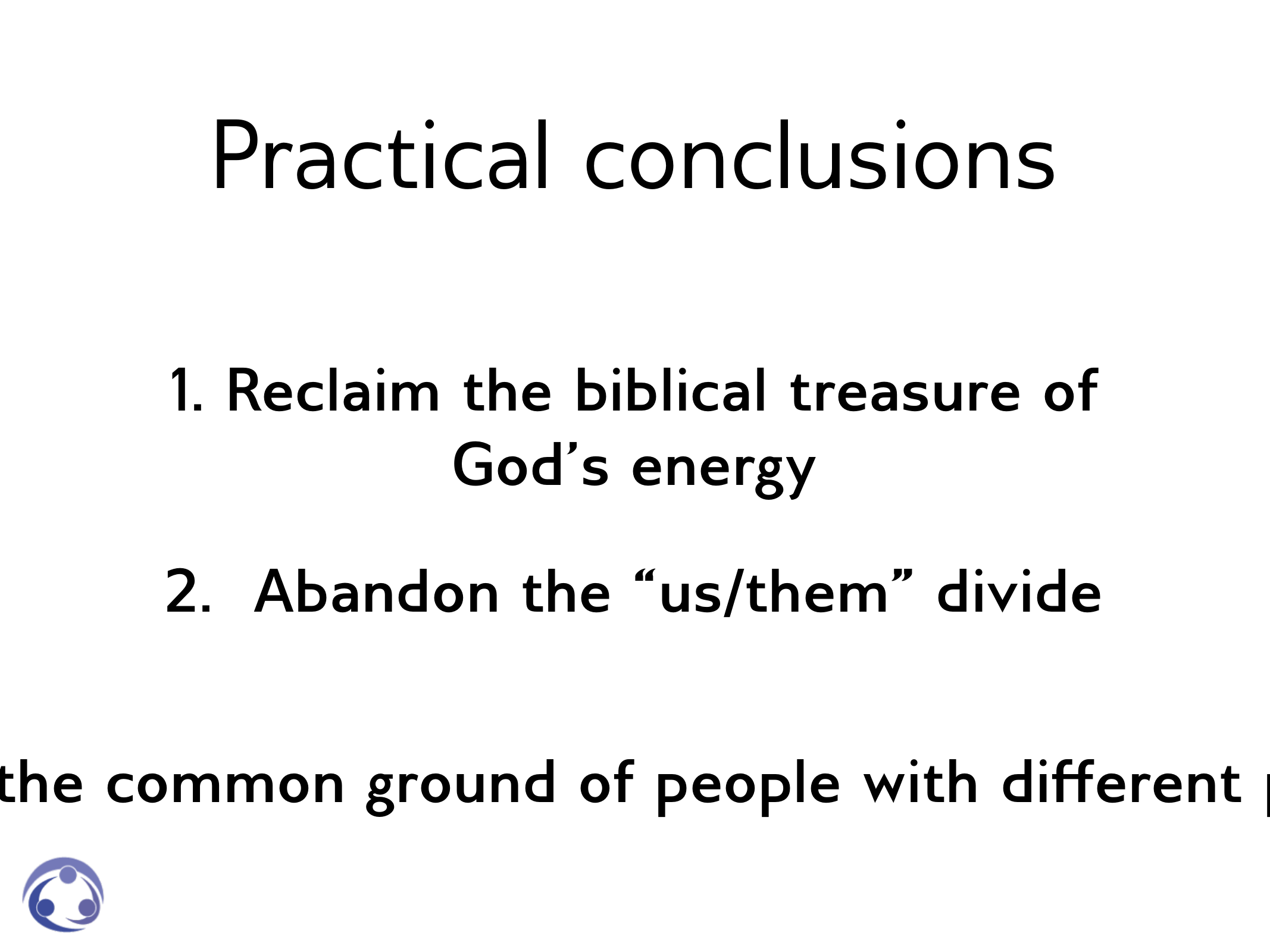

# Practical conclusions
1. Reclaim the biblical treasure of God’s energy
2.  Abandon the “us/them” divide
3.  Identify the common ground of people with different persuasions